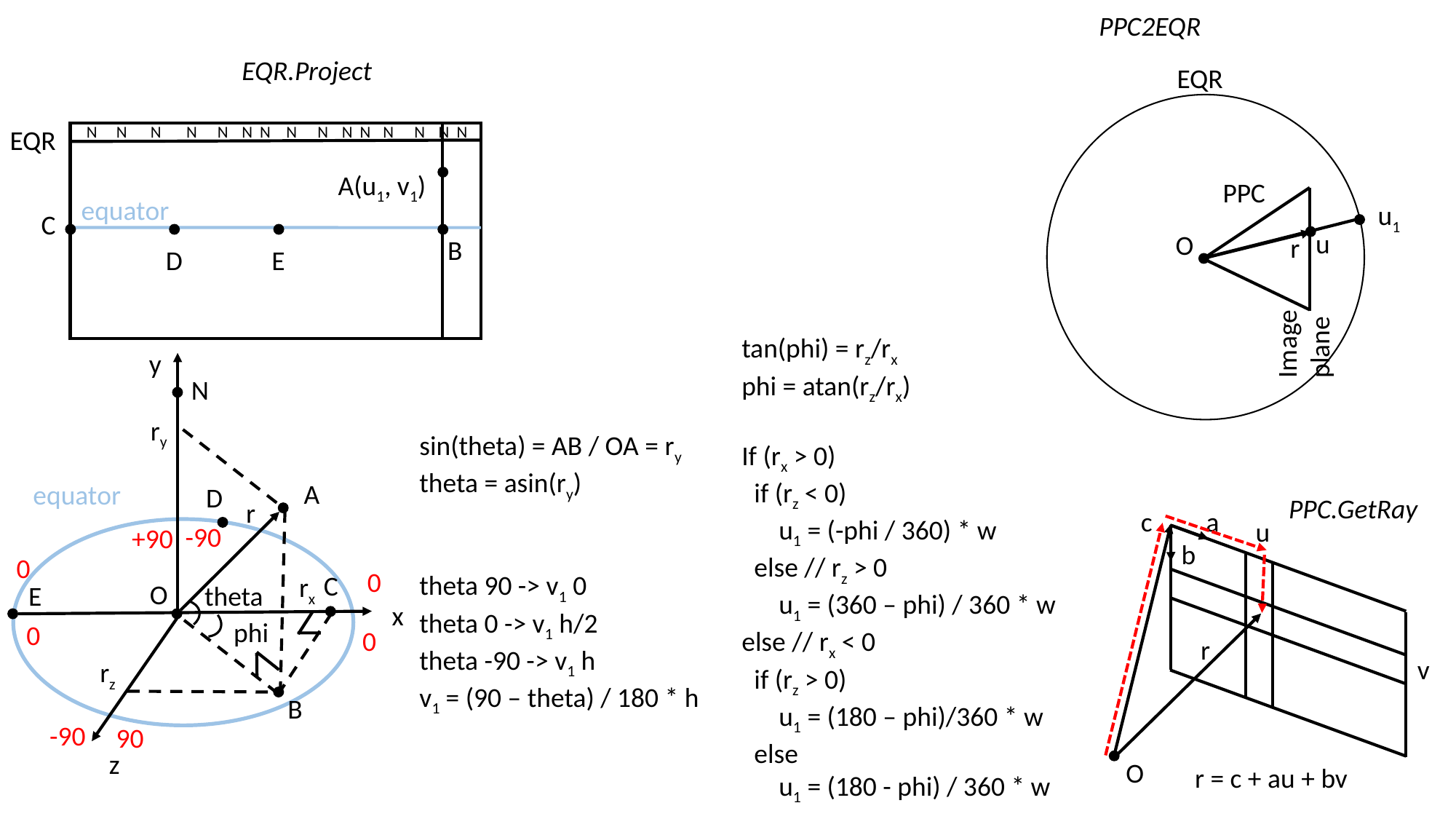

PPC2EQR
EQR.Project
EQR

N
N
N
N
N
N
N
N
N
N
N
N
N
N
N
EQR

A(u1, v1)

PPC
equator
u1
C

u
O

r

B
D
E

Image plane
tan(phi) = rz/rx
phi = atan(rz/rx)

If (rx > 0)
  if (rz < 0)
      u1 = (-phi / 360) * w
  else // rz > 0
      u1 = (360 – phi) / 360 * w
else // rx < 0
  if (rz > 0)
      u1 = (180 – phi)/360 * w
  else
      u1 = (180 - phi) / 360 * w
y
N

ry
sin(theta) = AB / OA = ry
theta = asin(ry)

theta 90 -> v1 0
theta 0 -> v1 h/2
theta -90 -> v1 h
v1 = (90 – theta) / 180 * h
A
equator
D
PPC.GetRay
r
c
a

u
-90
+90

b
0
0
C
rx
O
theta
E
x

phi
0
0
r
v
rz
B

-90
90
z

O
r = c + au + bv